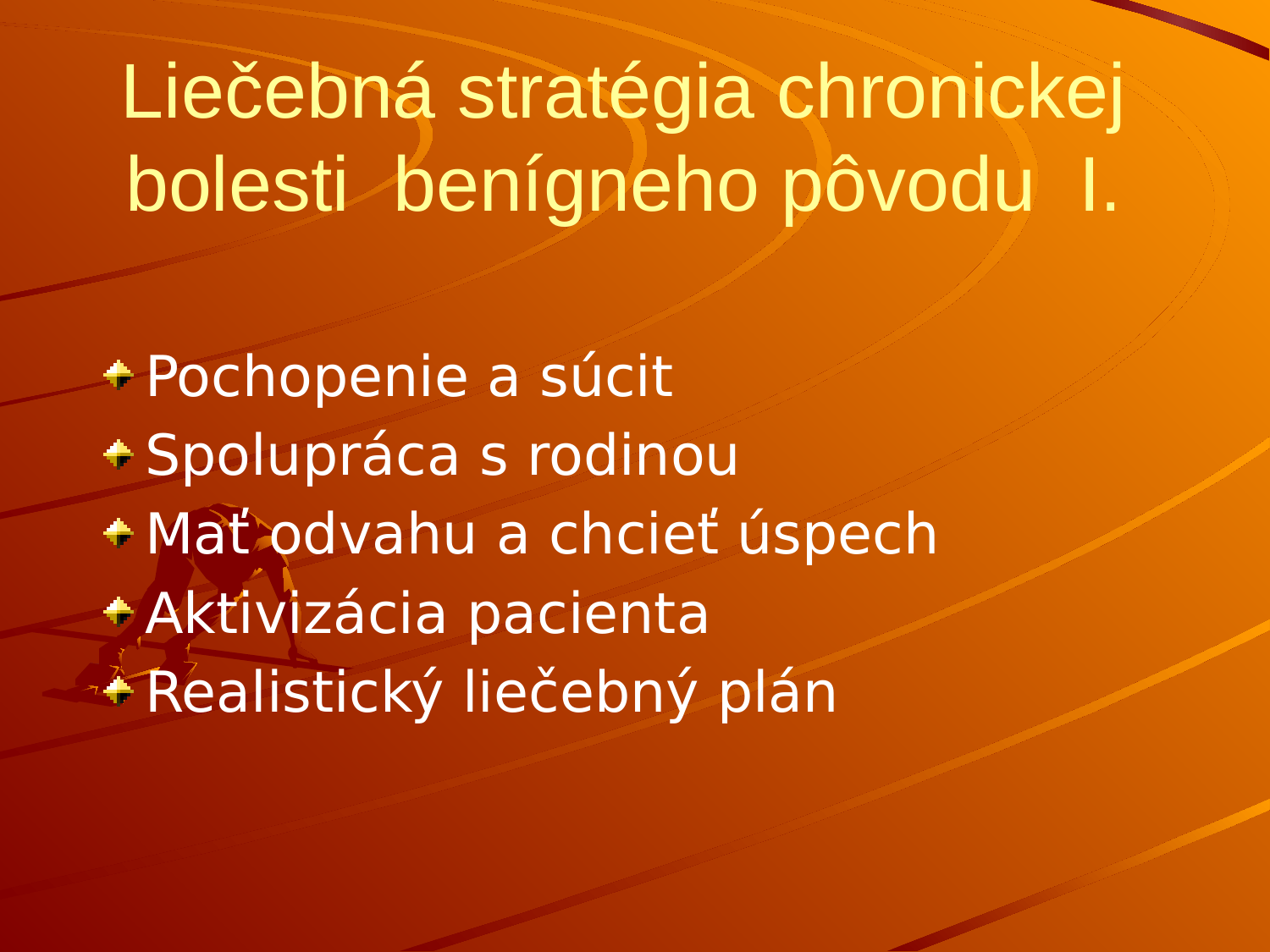

# Liečebná stratégia chronickej bolesti  benígneho pôvodu  I.
Pochopenie a súcit
Spolupráca s rodinou
Mať odvahu a chcieť úspech
Aktivizácia pacienta
Realistický liečebný plán